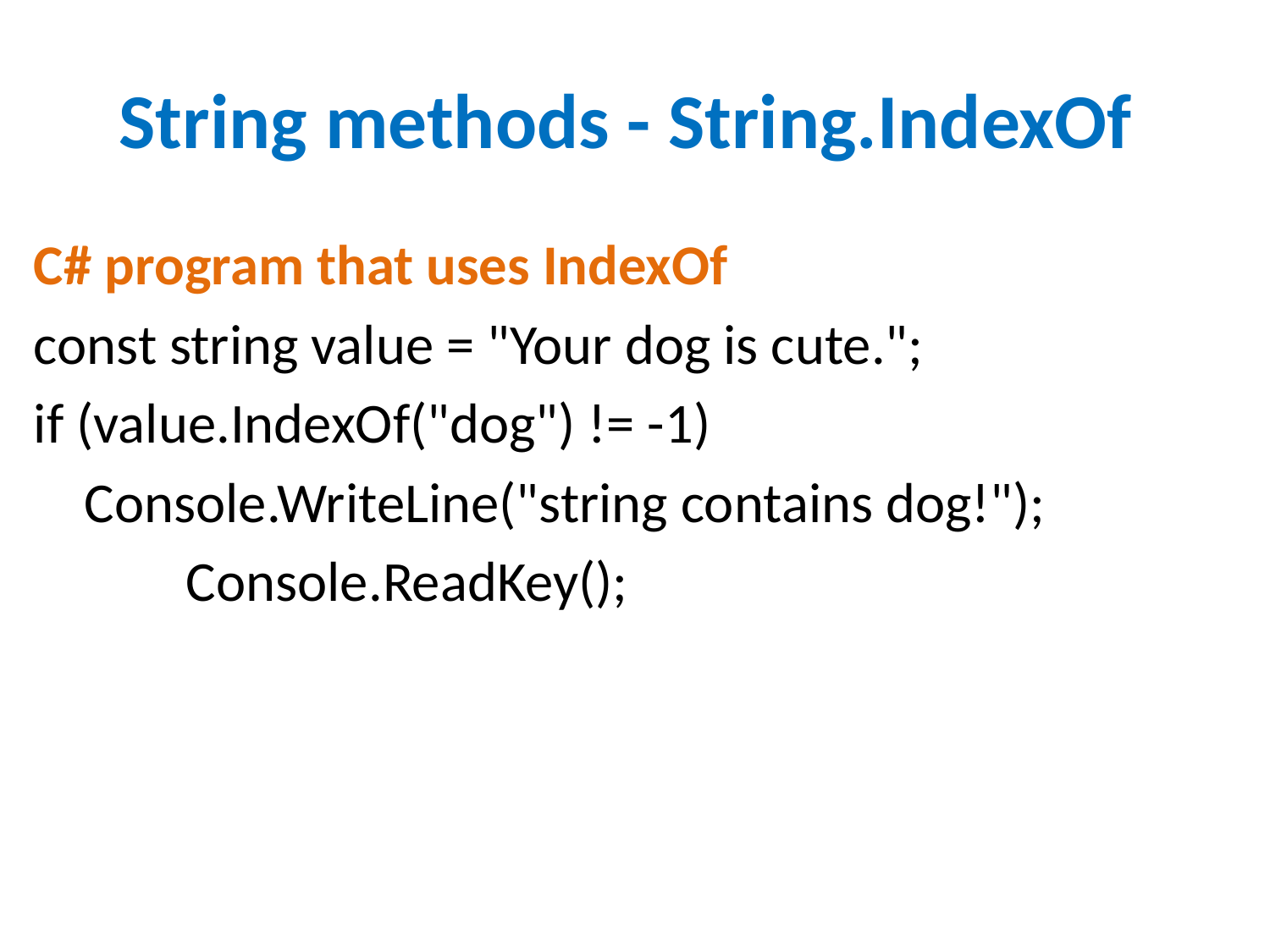

# String methods - String.IndexOf
C# program that uses IndexOf
const string value = "Your dog is cute.";
if (value.IndexOf("dog") != -1)
    Console.WriteLine("string contains dog!");
            Console.ReadKey();